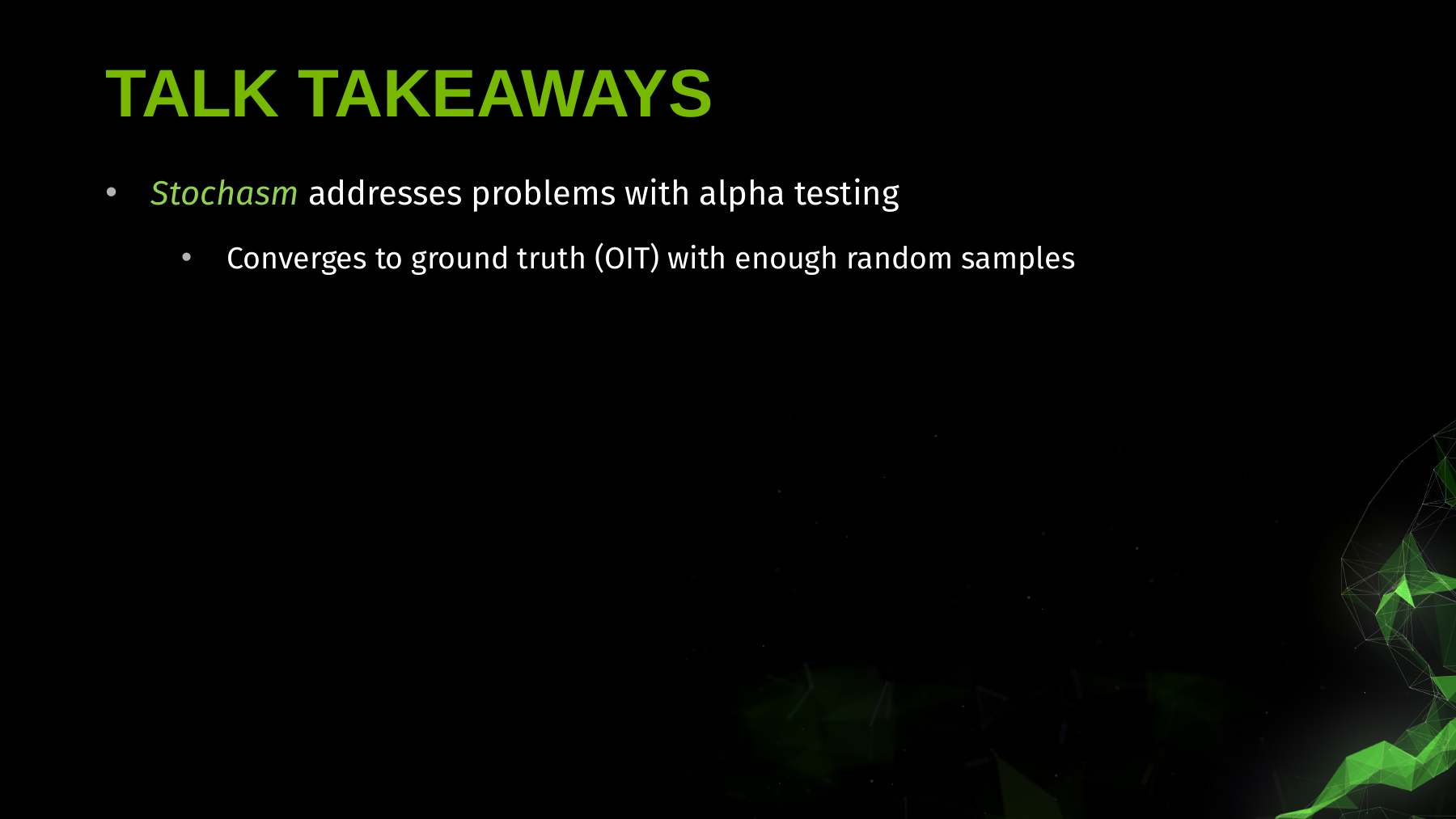

# Talk Takeaways
Stochasm addresses problems with alpha testing
Converges to ground truth (OIT) with enough random samples